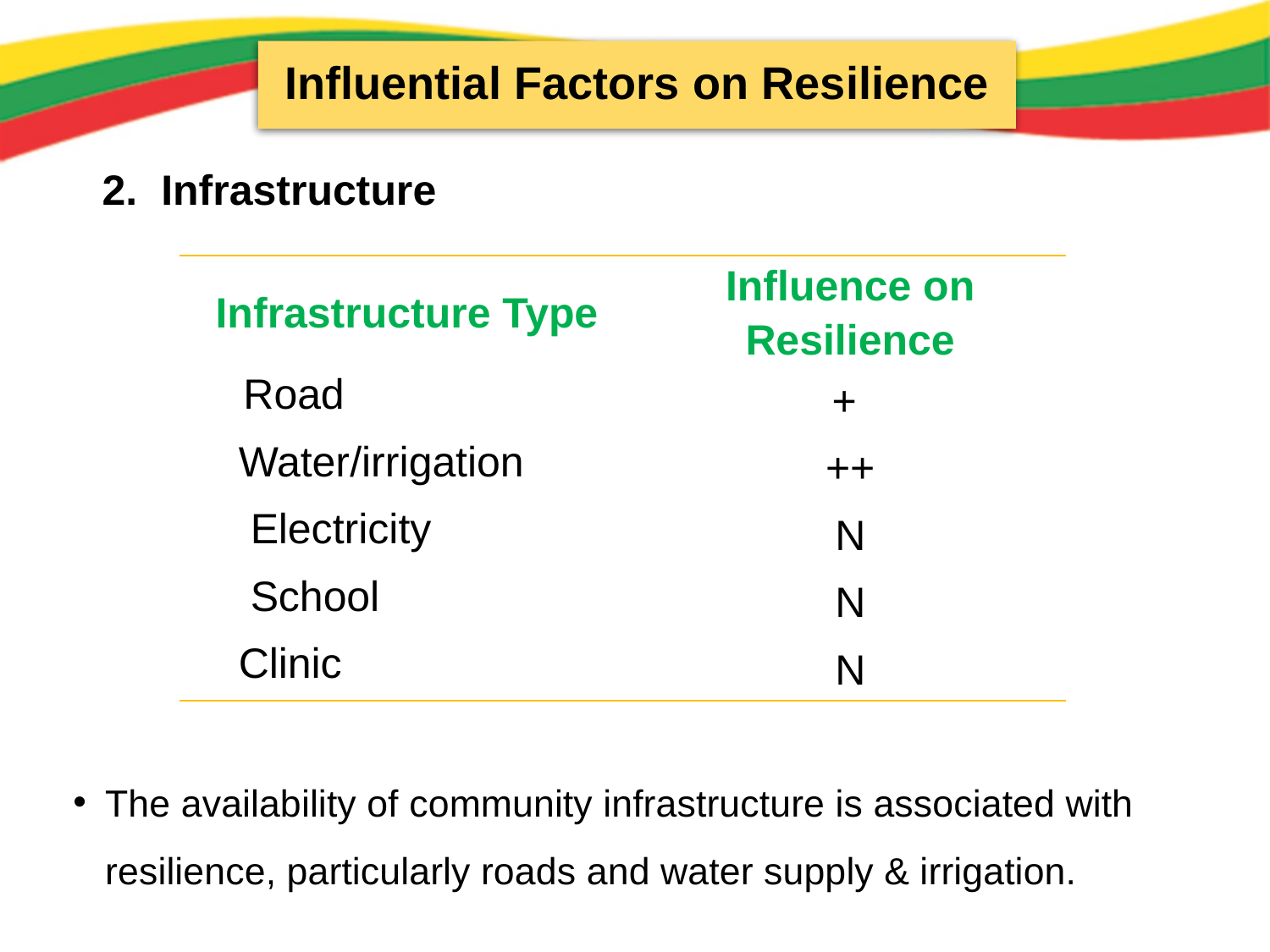

Influential Factors on Resilience
2.  Infrastructure

| Infrastructure Type | Influence on Resilience |
| --- | --- |
| Road | + |
| Water/irrigation | ++ |
| Electricity | N |
| School | N |
| Clinic | N |
The availability of community infrastructure is associated with resilience, particularly roads and water supply & irrigation.